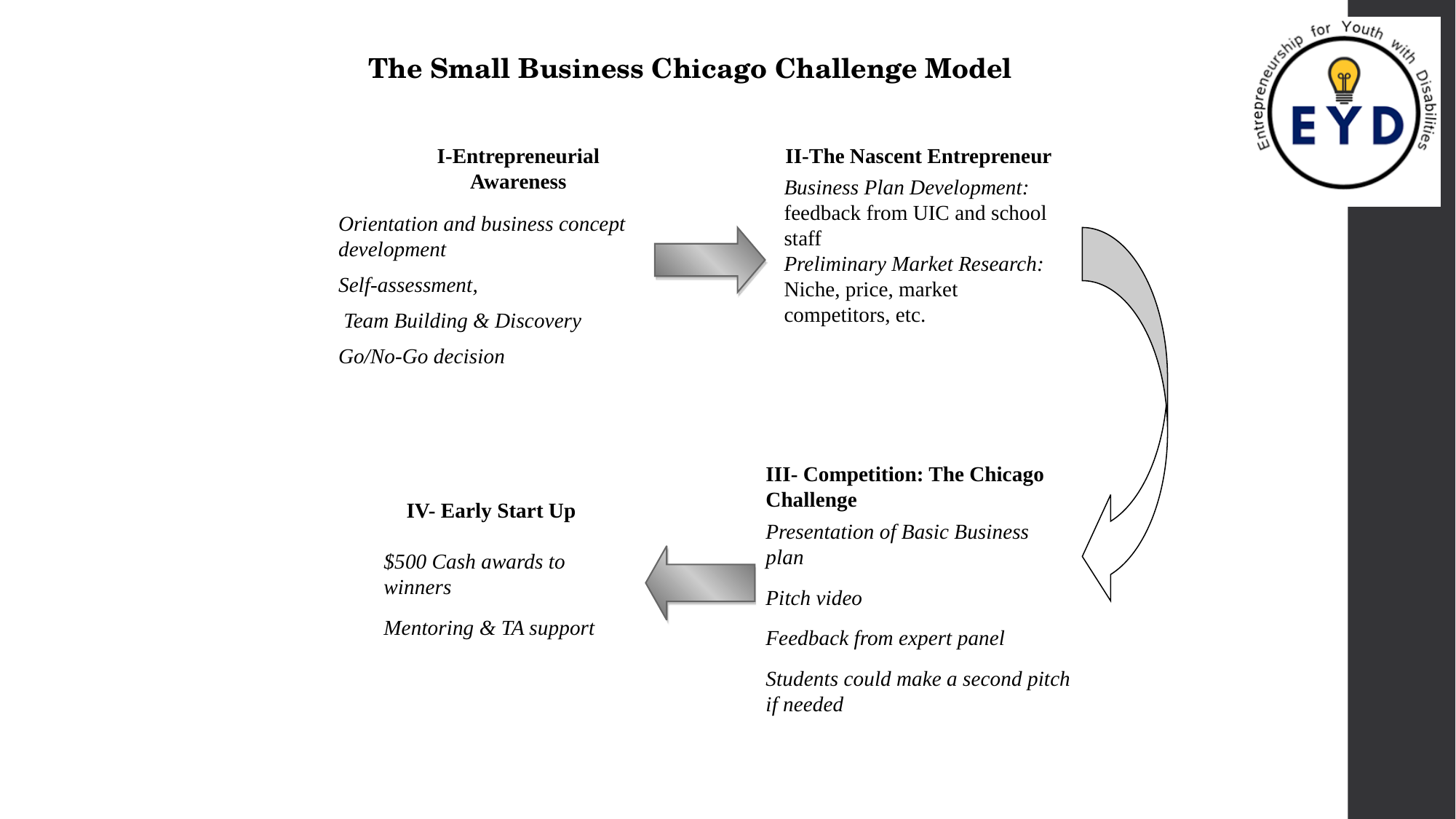

The Small Business Chicago Challenge Model
I-Entrepreneurial Awareness
Orientation and business concept development
Self-assessment,
 Team Building & Discovery
Go/No-Go decision
II-The Nascent Entrepreneur
Business Plan Development: feedback from UIC and school staff
Preliminary Market Research: Niche, price, market competitors, etc.

III- Competition: The Chicago Challenge
Presentation of Basic Business plan
Pitch video
Feedback from expert panel
Students could make a second pitch if needed
IV- Early Start Up

$500 Cash awards to winners
Mentoring & TA support